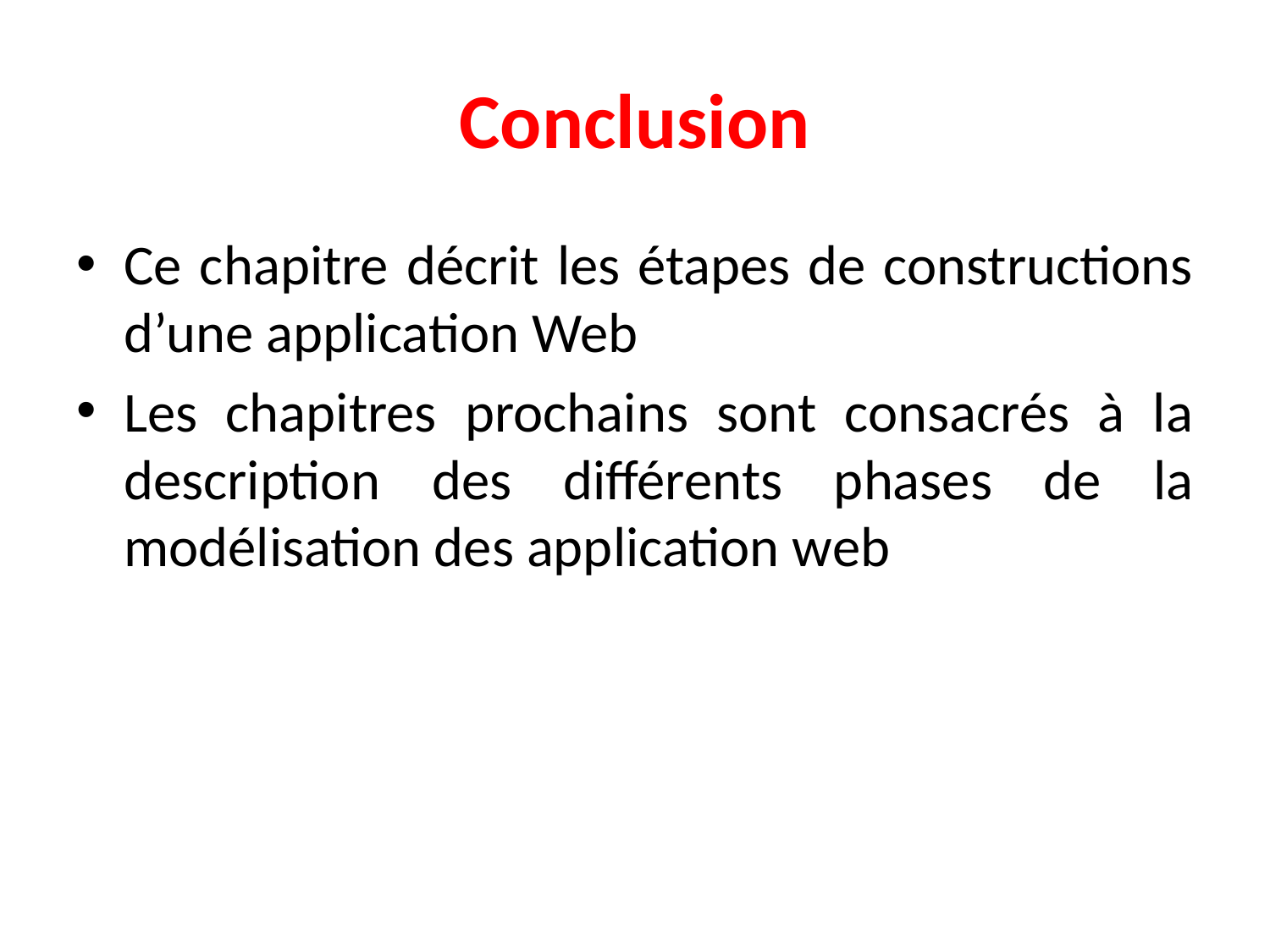

# Conclusion
Ce chapitre décrit les étapes de constructions d’une application Web
Les chapitres prochains sont consacrés à la description des différents phases de la modélisation des application web